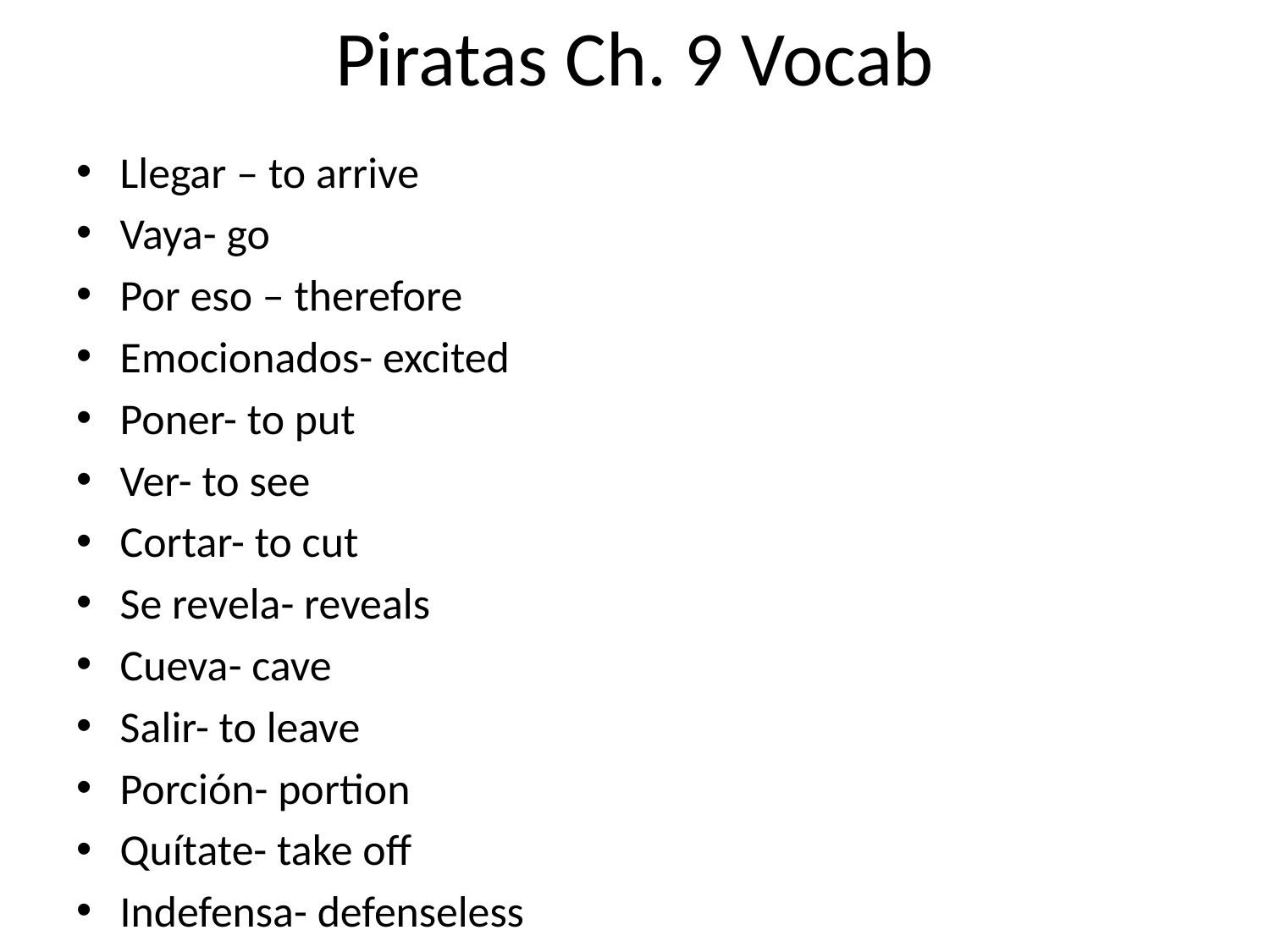

# Piratas Ch. 9 Vocab
Llegar – to arrive
Vaya- go
Por eso – therefore
Emocionados- excited
Poner- to put
Ver- to see
Cortar- to cut
Se revela- reveals
Cueva- cave
Salir- to leave
Porción- portion
Quítate- take off
Indefensa- defenseless